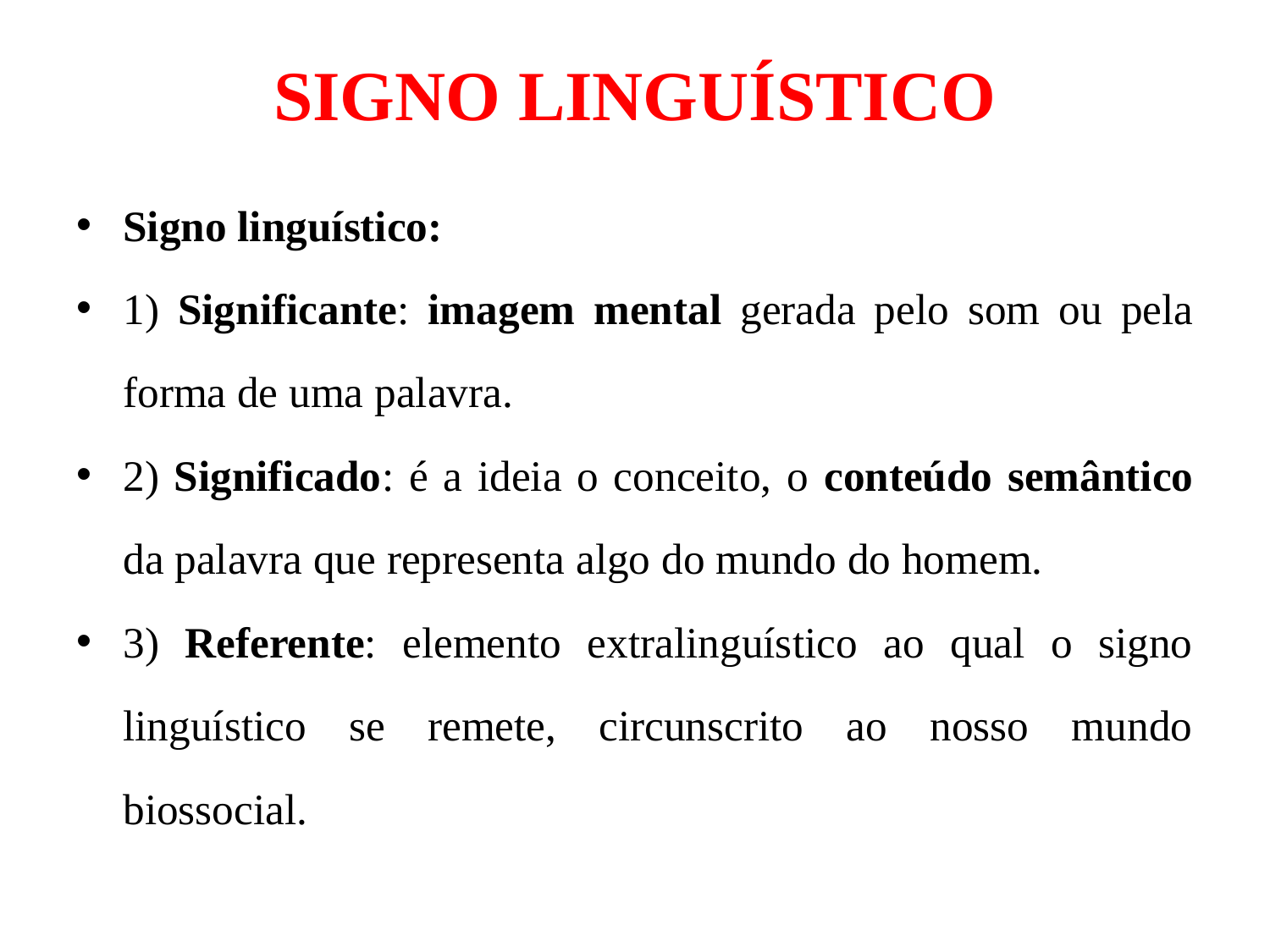

# SIGNO LINGUÍSTICO

Signo linguístico:
1) Significante: imagem mental gerada pelo som ou pela forma de uma palavra.
2) Significado: é a ideia o conceito, o conteúdo semântico da palavra que representa algo do mundo do homem.
3) Referente: elemento extralinguístico ao qual o signo linguístico se remete, circunscrito ao nosso mundo biossocial.